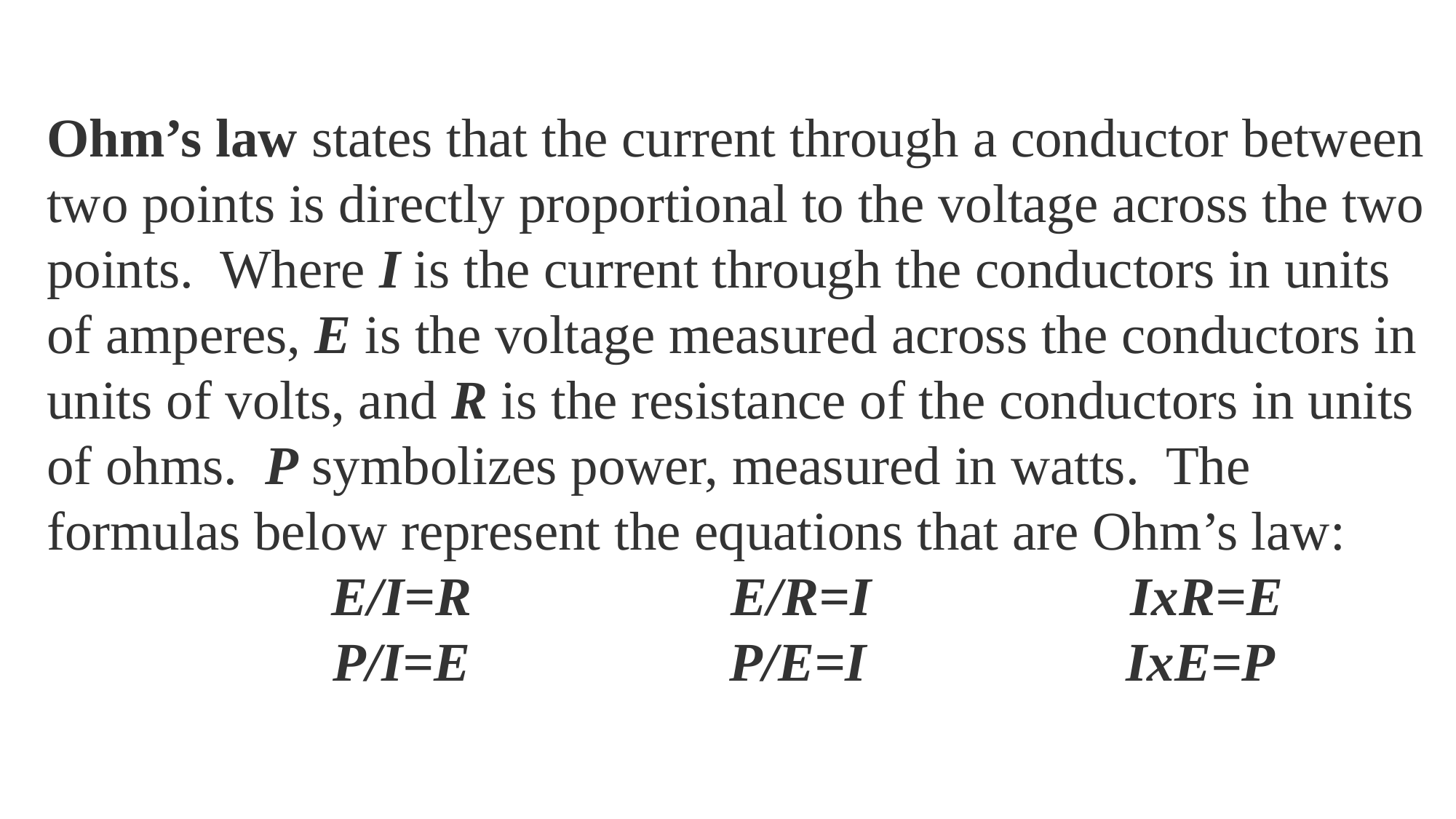

Ohm’s law states that the current through a conductor between two points is directly proportional to the voltage across the two points.  Where I is the current through the conductors in units of amperes, E is the voltage measured across the conductors in units of volts, and R is the resistance of the conductors in units of ohms.  P symbolizes power, measured in watts.  The formulas below represent the equations that are Ohm’s law:
                           E/I=R                   E/R=I                   IxR=E
                     P/I=E                   P/E=I                   IxE=P